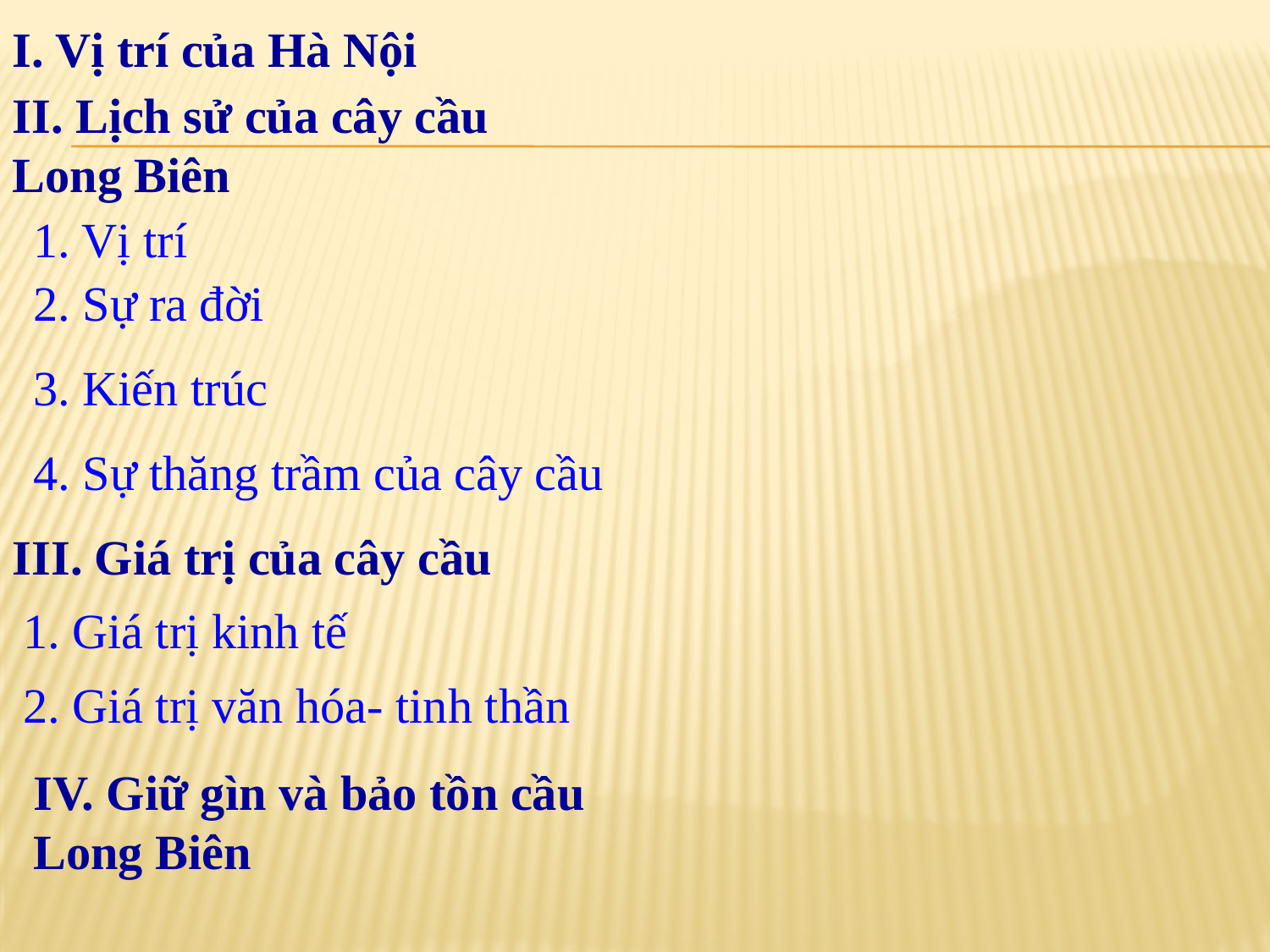

I. Vị trí của Hà Nội
II. Lịch sử của cây cầu Long Biên
1. Vị trí
2. Sự ra đời
3. Kiến trúc
4. Sự thăng trầm của cây cầu
III. Giá trị của cây cầu
1. Giá trị kinh tế
2. Giá trị văn hóa- tinh thần
IV. Giữ gìn và bảo tồn cầu Long Biên